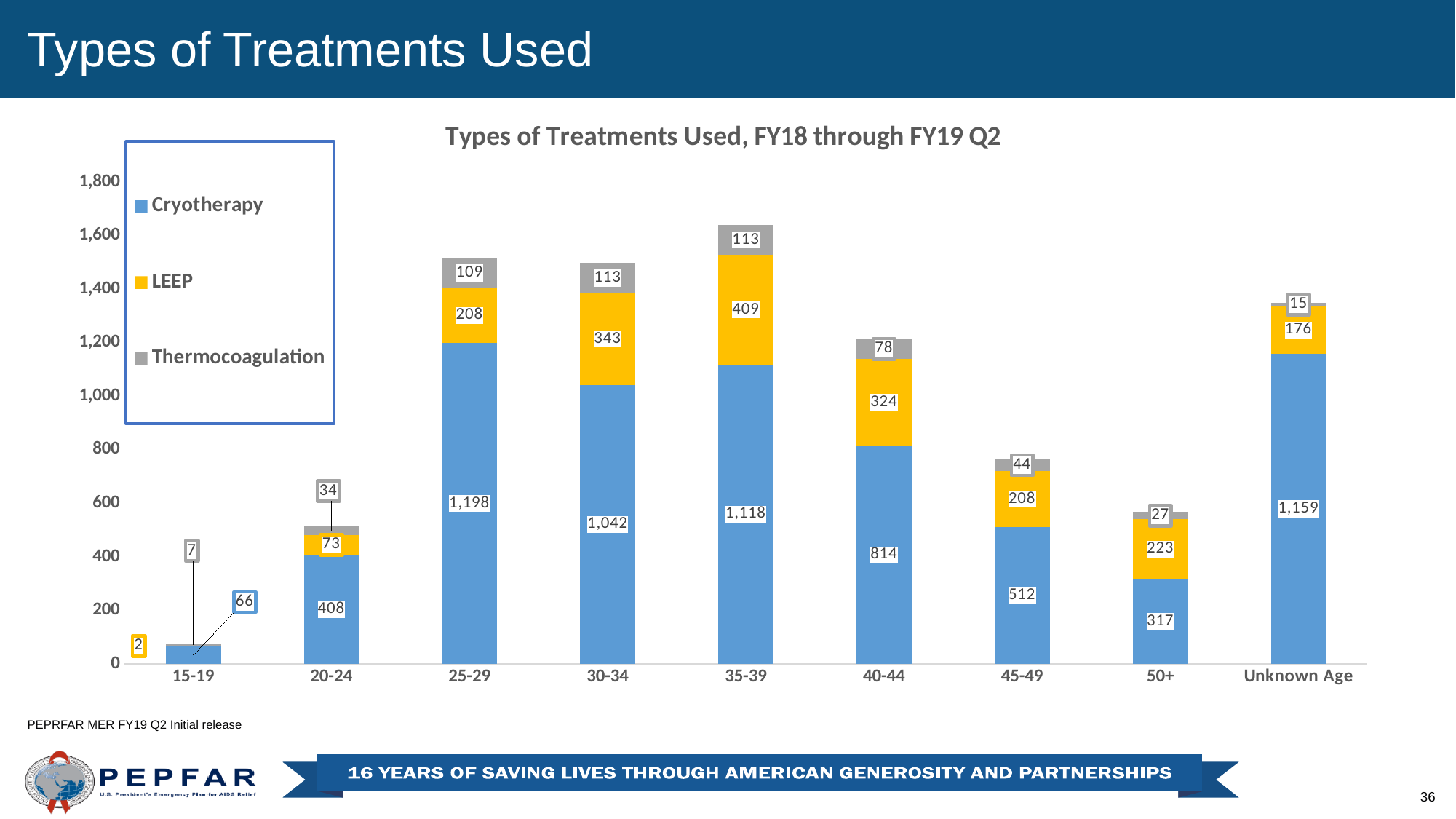

Types of Treatments Used

### Chart: Types of Treatments Used, FY18 through FY19 Q2

| Category | Cryotherapy | LEEP | Thermocoagulation |
|---|---|---|---|
| 15-19 | 66.0 | 2.0 | 7.0 |
| 20-24 | 408.0 | 73.0 | 34.0 |
| 25-29 | 1198.0 | 208.0 | 109.0 |
| 30-34 | 1042.0 | 343.0 | 113.0 |
| 35-39 | 1118.0 | 409.0 | 113.0 |
| 40-44 | 814.0 | 324.0 | 78.0 |
| 45-49 | 512.0 | 208.0 | 44.0 |
| 50+ | 317.0 | 223.0 | 27.0 |
| Unknown Age | 1159.0 | 176.0 | 15.0 |
PEPRFAR MER FY19 Q2 Initial release